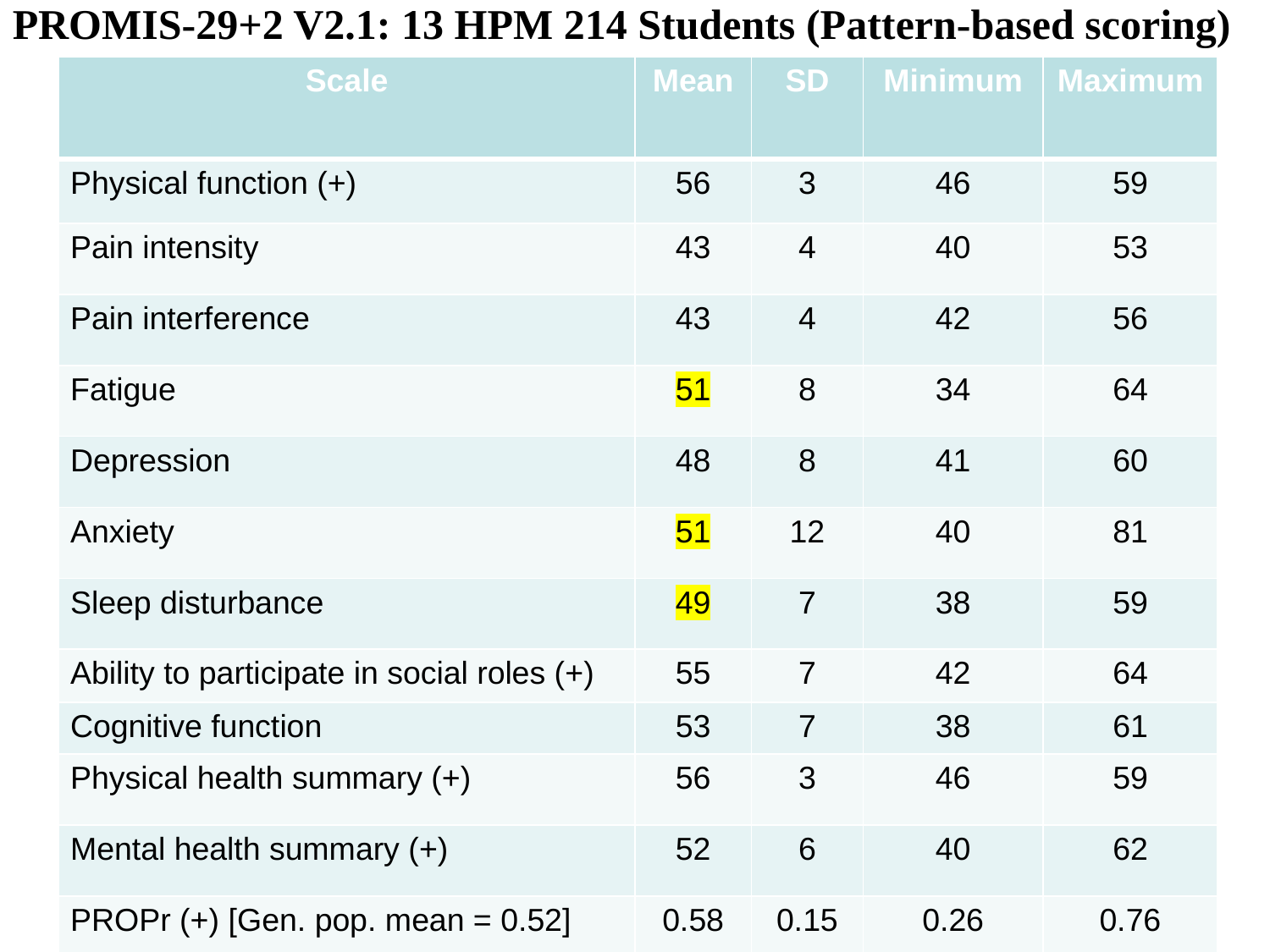

PROMIS-29+2 V2.1: 13 HPM 214 Students (Pattern-based scoring)
| Scale | Mean | SD | Minimum | Maximum |
| --- | --- | --- | --- | --- |
| Physical function (+) | 56 | 3 | 46 | 59 |
| Pain intensity | 43 | 4 | 40 | 53 |
| Pain interference | 43 | 4 | 42 | 56 |
| Fatigue | 51 | 8 | 34 | 64 |
| Depression | 48 | 8 | 41 | 60 |
| Anxiety | 51 | 12 | 40 | 81 |
| Sleep disturbance | 49 | 7 | 38 | 59 |
| Ability to participate in social roles (+) | 55 | 7 | 42 | 64 |
| Cognitive function | 53 | 7 | 38 | 61 |
| Physical health summary (+) | 56 | 3 | 46 | 59 |
| Mental health summary (+) | 52 | 6 | 40 | 62 |
| PROPr (+) [Gen. pop. mean = 0.52] | 0.58 | 0.15 | 0.26 | 0.76 |
5